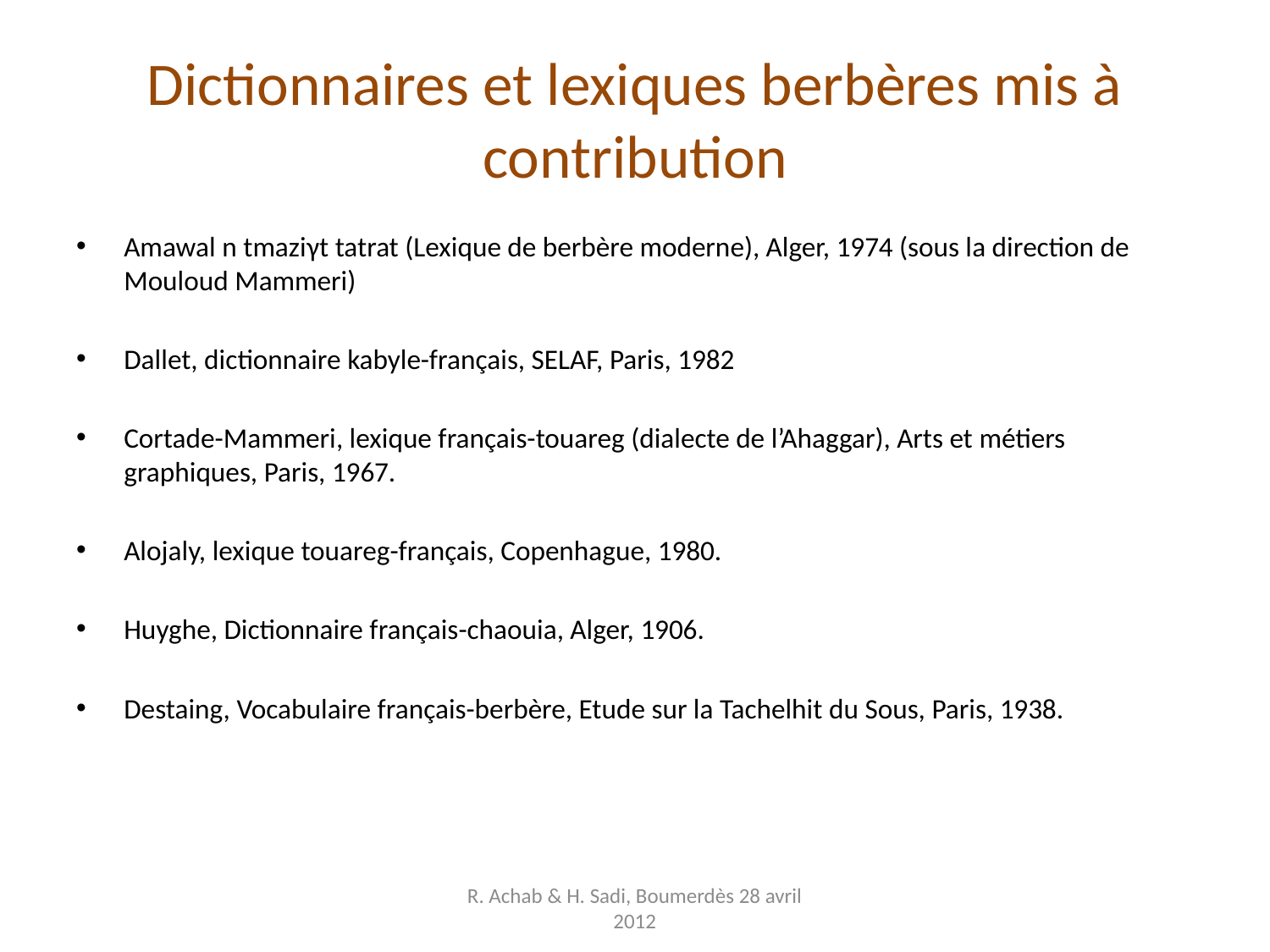

# Dictionnaires et lexiques berbères mis à contribution
Amawal n tmaziγt tatrat (Lexique de berbère moderne), Alger, 1974 (sous la direction de Mouloud Mammeri)

Dallet, dictionnaire kabyle-français, SELAF, Paris, 1982

Cortade-Mammeri, lexique français-touareg (dialecte de l’Ahaggar), Arts et métiers graphiques, Paris, 1967.

Alojaly, lexique touareg-français, Copenhague, 1980.

Huyghe, Dictionnaire français-chaouia, Alger, 1906.

Destaing, Vocabulaire français-berbère, Etude sur la Tachelhit du Sous, Paris, 1938.

R. Achab & H. Sadi, Boumerdès 28 avril 2012